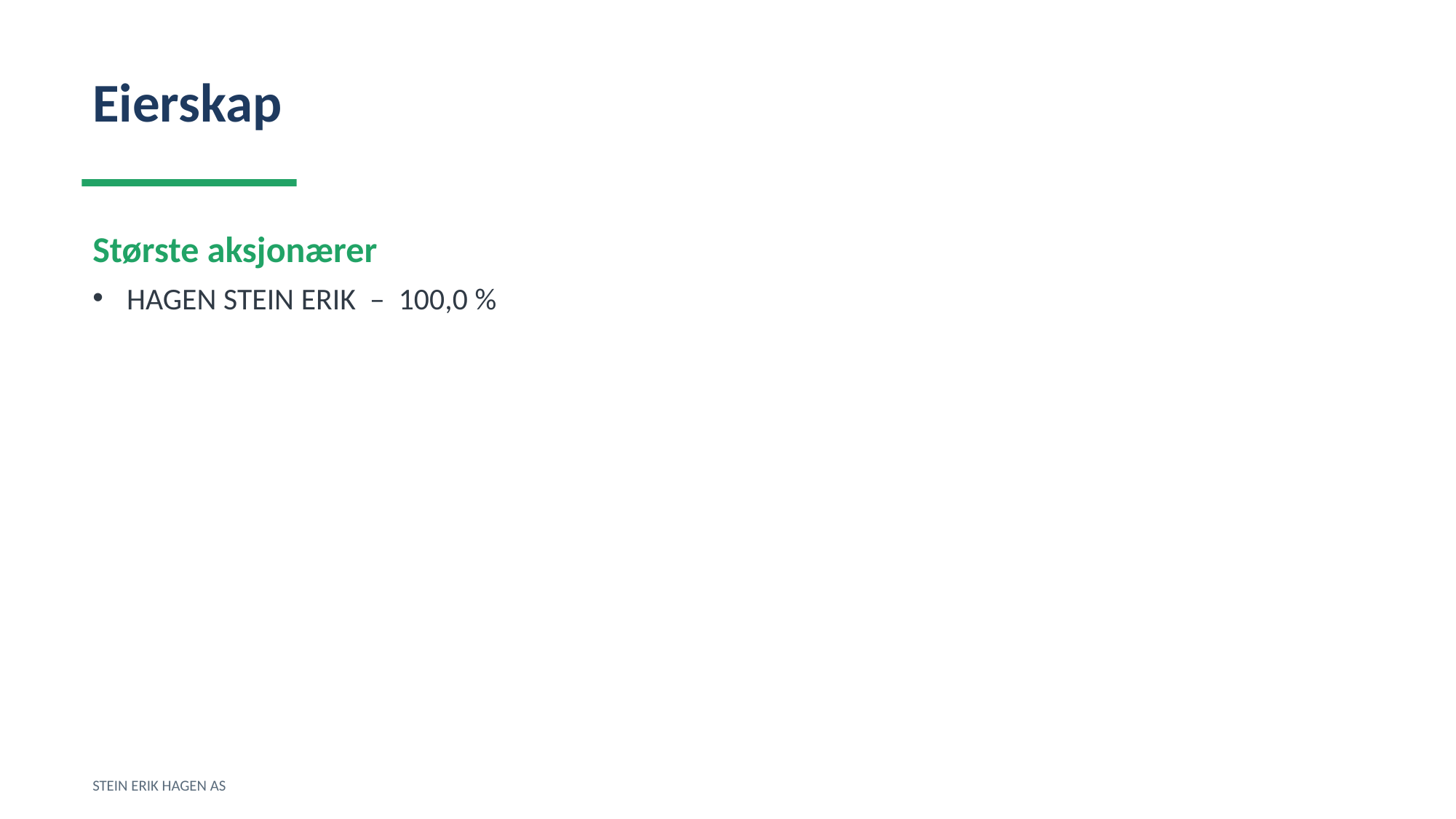

Eierskap

Største aksjonærer
HAGEN STEIN ERIK  –  100,0 %
STEIN ERIK HAGEN AS